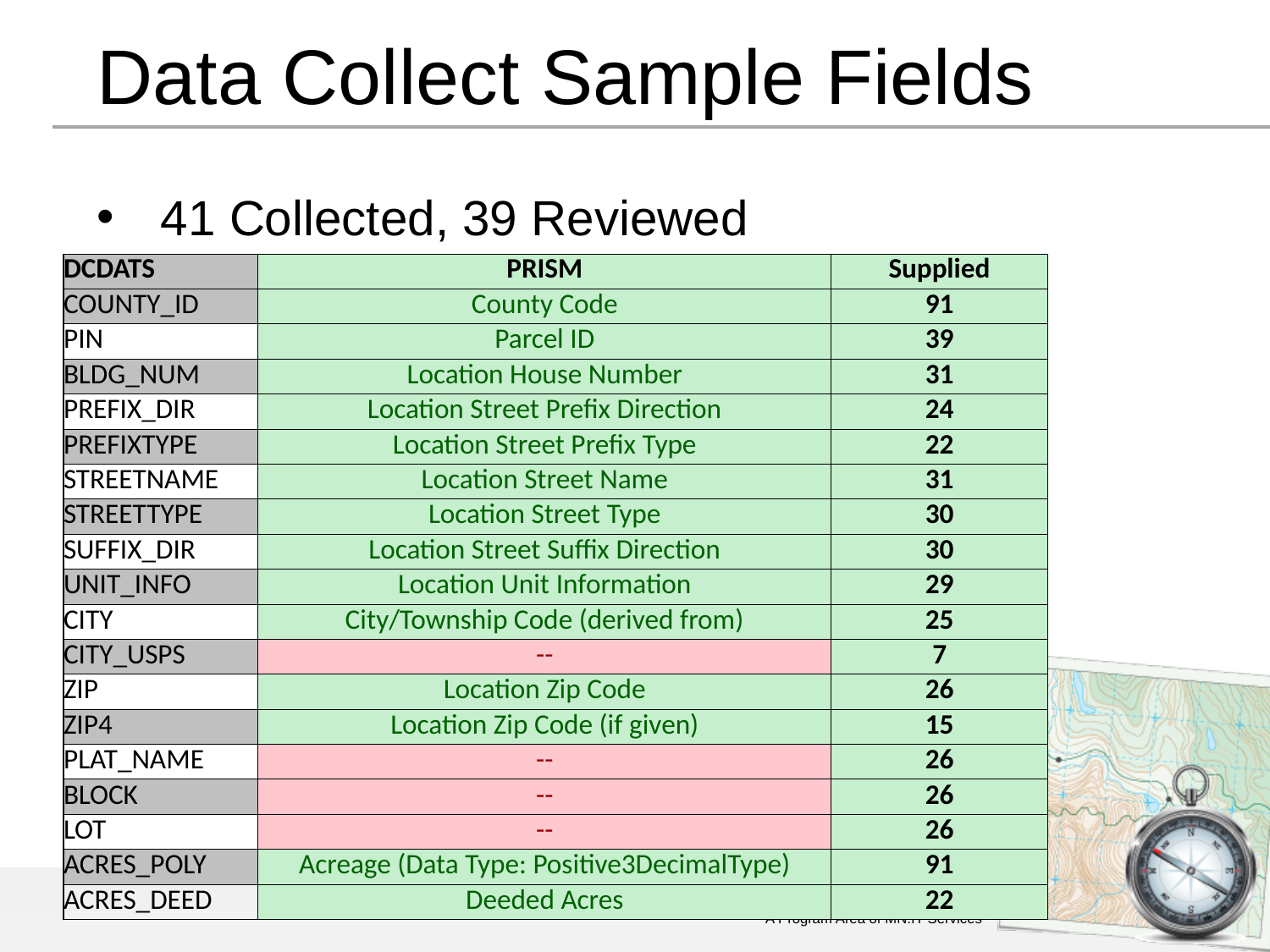

# Data Collect Sample Fields
41 Collected, 39 Reviewed

| DCDATS | PRISM | Supplied |
| --- | --- | --- |
| COUNTY\_ID | County Code | 91 |
| PIN | Parcel ID | 39 |
| BLDG\_NUM | Location House Number | 31 |
| PREFIX\_DIR | Location Street Prefix Direction | 24 |
| PREFIXTYPE | Location Street Prefix Type | 22 |
| STREETNAME | Location Street Name | 31 |
| STREETTYPE | Location Street Type | 30 |
| SUFFIX\_DIR | Location Street Suffix Direction | 30 |
| UNIT\_INFO | Location Unit Information | 29 |
| CITY | City/Township Code (derived from) | 25 |
| CITY\_USPS | -- | 7 |
| ZIP | Location Zip Code | 26 |
| ZIP4 | Location Zip Code (if given) | 15 |
| PLAT\_NAME | -- | 26 |
| BLOCK | -- | 26 |
| LOT | -- | 26 |
| ACRES\_POLY | Acreage (Data Type: Positive3DecimalType) | 91 |
| ACRES\_DEED | Deeded Acres | 22 |